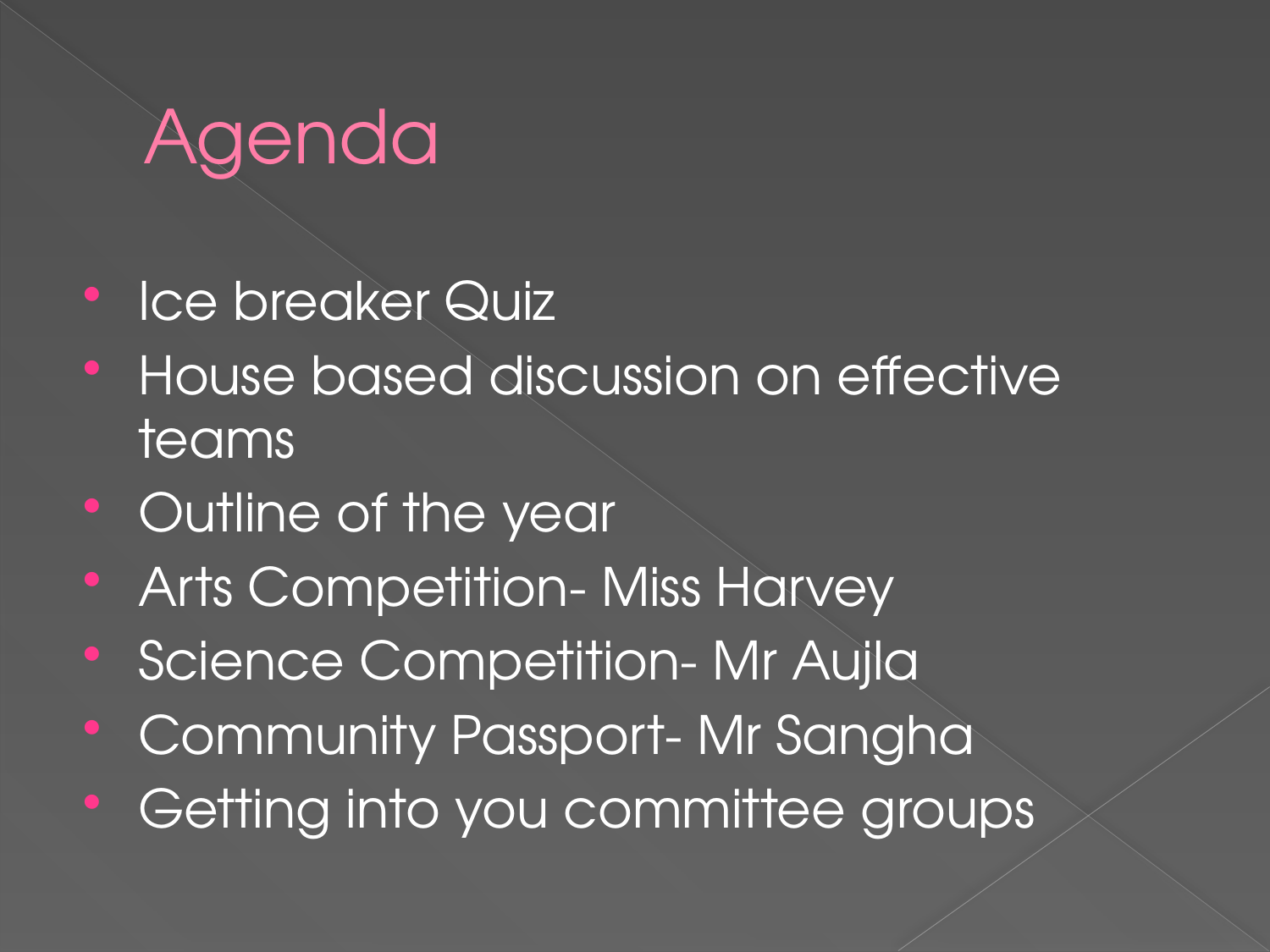

# Agenda
Ice breaker Quiz
House based discussion on effective teams
Outline of the year
Arts Competition- Miss Harvey
Science Competition- Mr Aujla
Community Passport- Mr Sangha
Getting into you committee groups